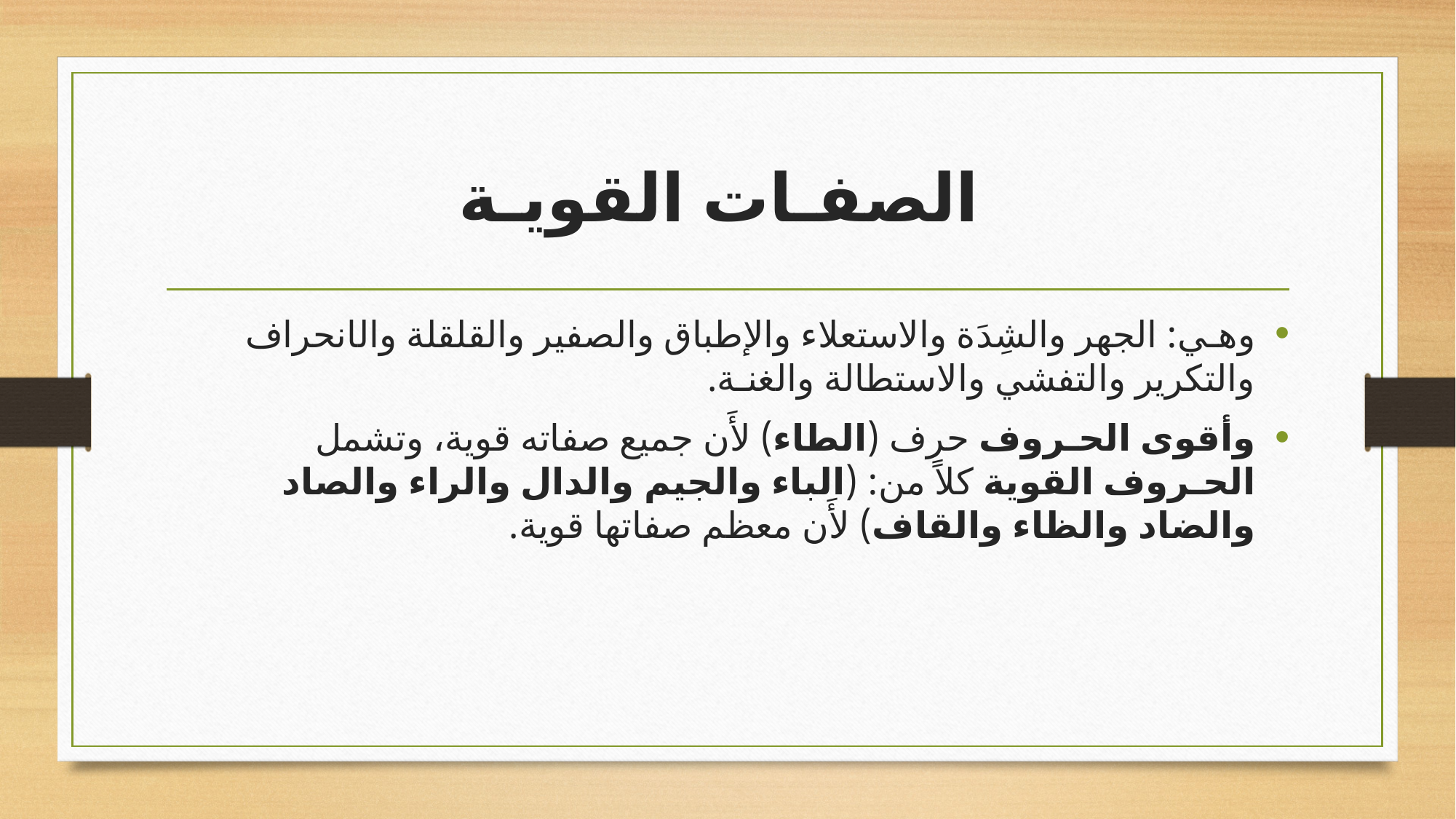

# الصفـات القويـة
وهـي: الجهر والشِدَة والاستعلاء والإطباق والصفير والقلقلة والانحراف والتكرير والتفشي والاستطالة والغنـة.
وأقوى الحـروف حرف (الطاء) لأَن جميع صفاته قوية، وتشمل الحـروف القوية كلاً من: (الباء والجيم والدال والراء والصاد والضاد والظاء والقاف) لأَن معظم صفاتها قوية.